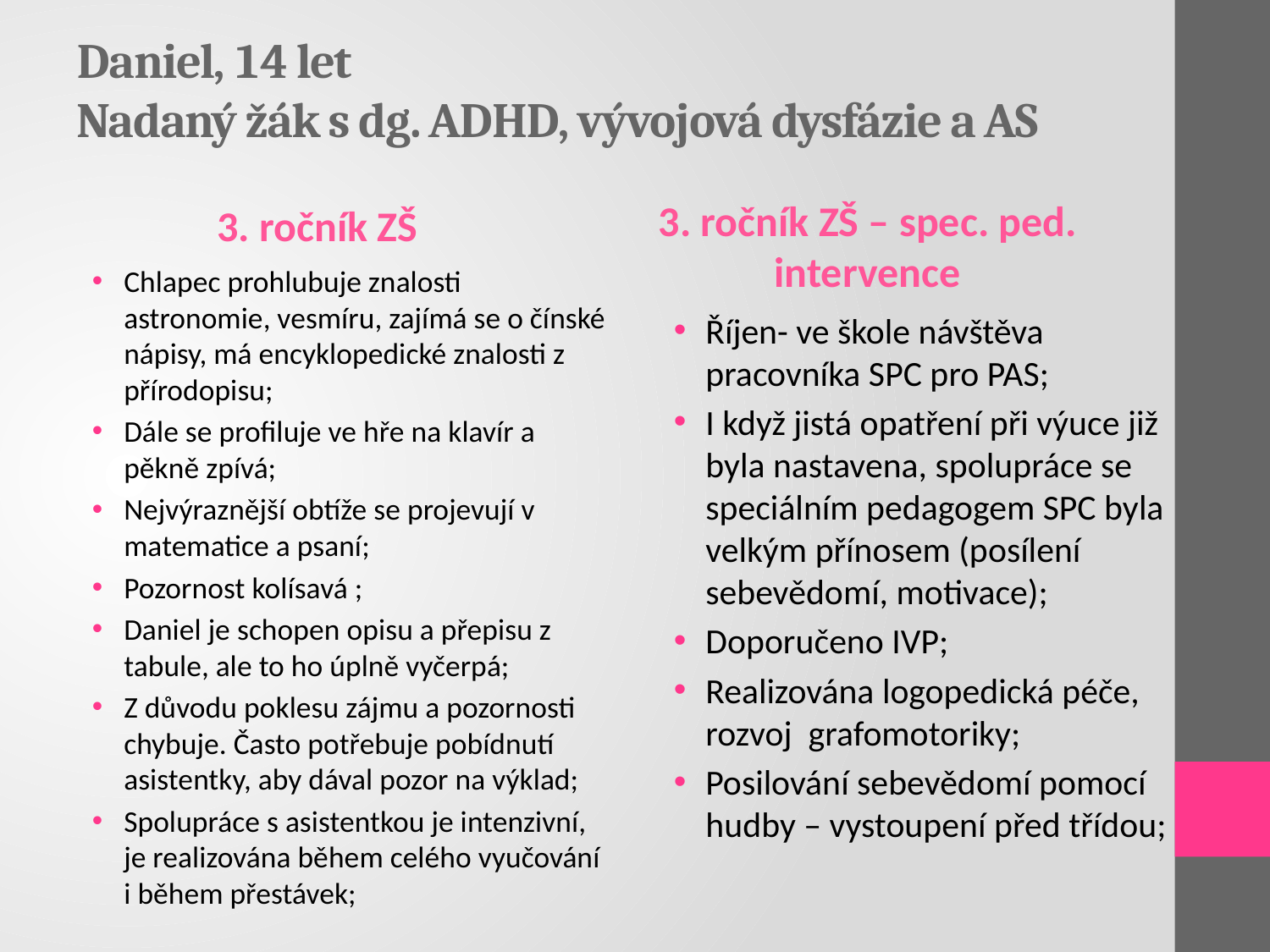

# Daniel, 14 let Nadaný žák s dg. ADHD, vývojová dysfázie a AS
3. ročník ZŠ
3. ročník ZŠ – spec. ped. intervence
Chlapec prohlubuje znalosti astronomie, vesmíru, zajímá se o čínské nápisy, má encyklopedické znalosti z přírodopisu;
Dále se profiluje ve hře na klavír a pěkně zpívá;
Nejvýraznější obtíže se projevují v matematice a psaní;
Pozornost kolísavá ;
Daniel je schopen opisu a přepisu z tabule, ale to ho úplně vyčerpá;
Z důvodu poklesu zájmu a pozornosti chybuje. Často potřebuje pobídnutí asistentky, aby dával pozor na výklad;
Spolupráce s asistentkou je intenzivní, je realizována během celého vyučování i během přestávek;
Říjen- ve škole návštěva pracovníka SPC pro PAS;
I když jistá opatření při výuce již byla nastavena, spolupráce se speciálním pedagogem SPC byla velkým přínosem (posílení sebevědomí, motivace);
Doporučeno IVP;
Realizována logopedická péče, rozvoj  grafomotoriky;
Posilování sebevědomí pomocí hudby – vystoupení před třídou;